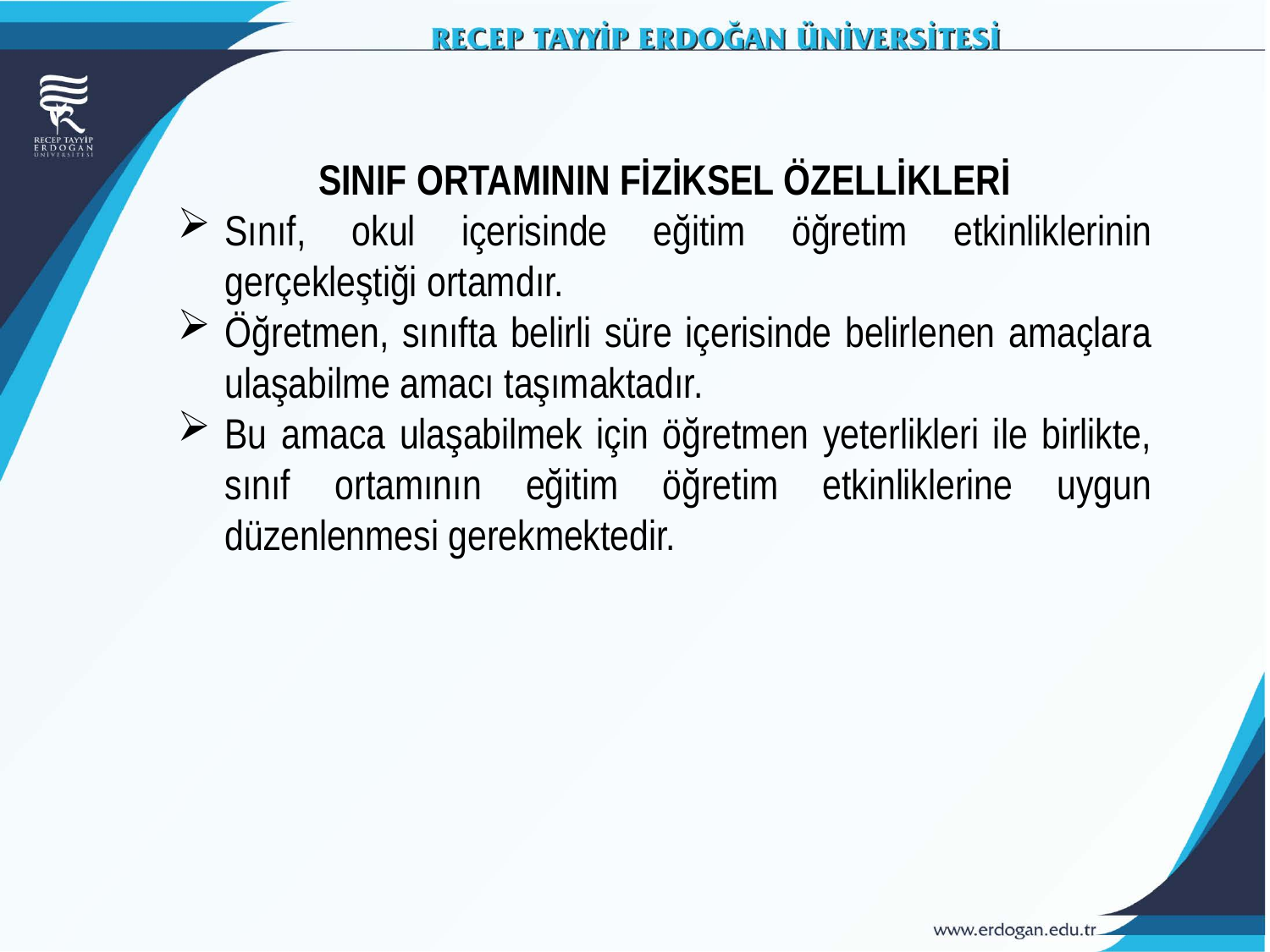

SINIF ORTAMININ FİZİKSEL ÖZELLİKLERİ
Sınıf, okul içerisinde eğitim öğretim etkinliklerinin gerçekleştiği ortamdır.
Öğretmen, sınıfta belirli süre içerisinde belirlenen amaçlara ulaşabilme amacı taşımaktadır.
Bu amaca ulaşabilmek için öğretmen yeterlikleri ile birlikte, sınıf ortamının eğitim öğretim etkinliklerine uygun düzenlenmesi gerekmektedir.